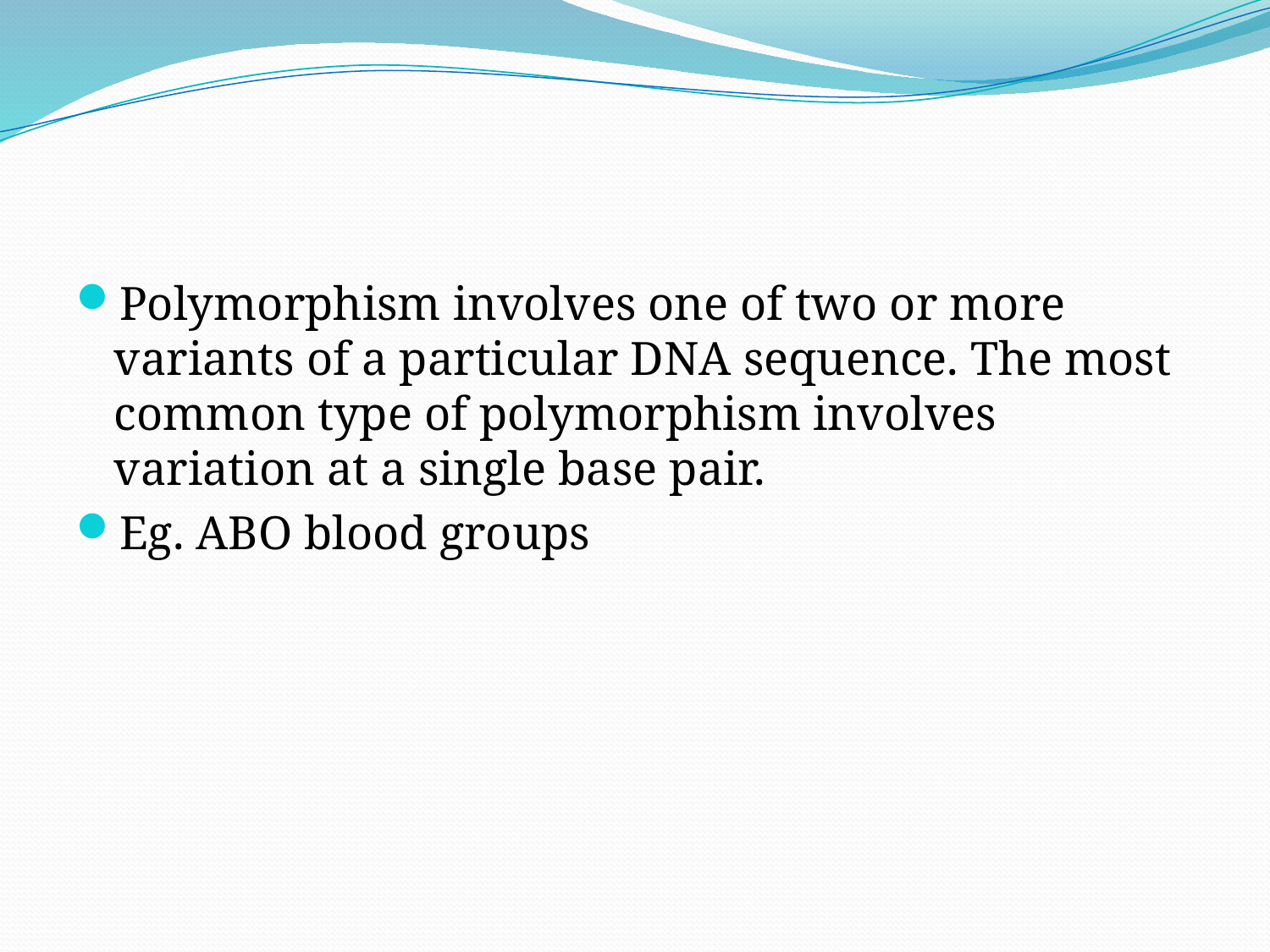

#
Polymorphism involves one of two or more variants of a particular DNA sequence. The most common type of polymorphism involves variation at a single base pair.
Eg. ABO blood groups